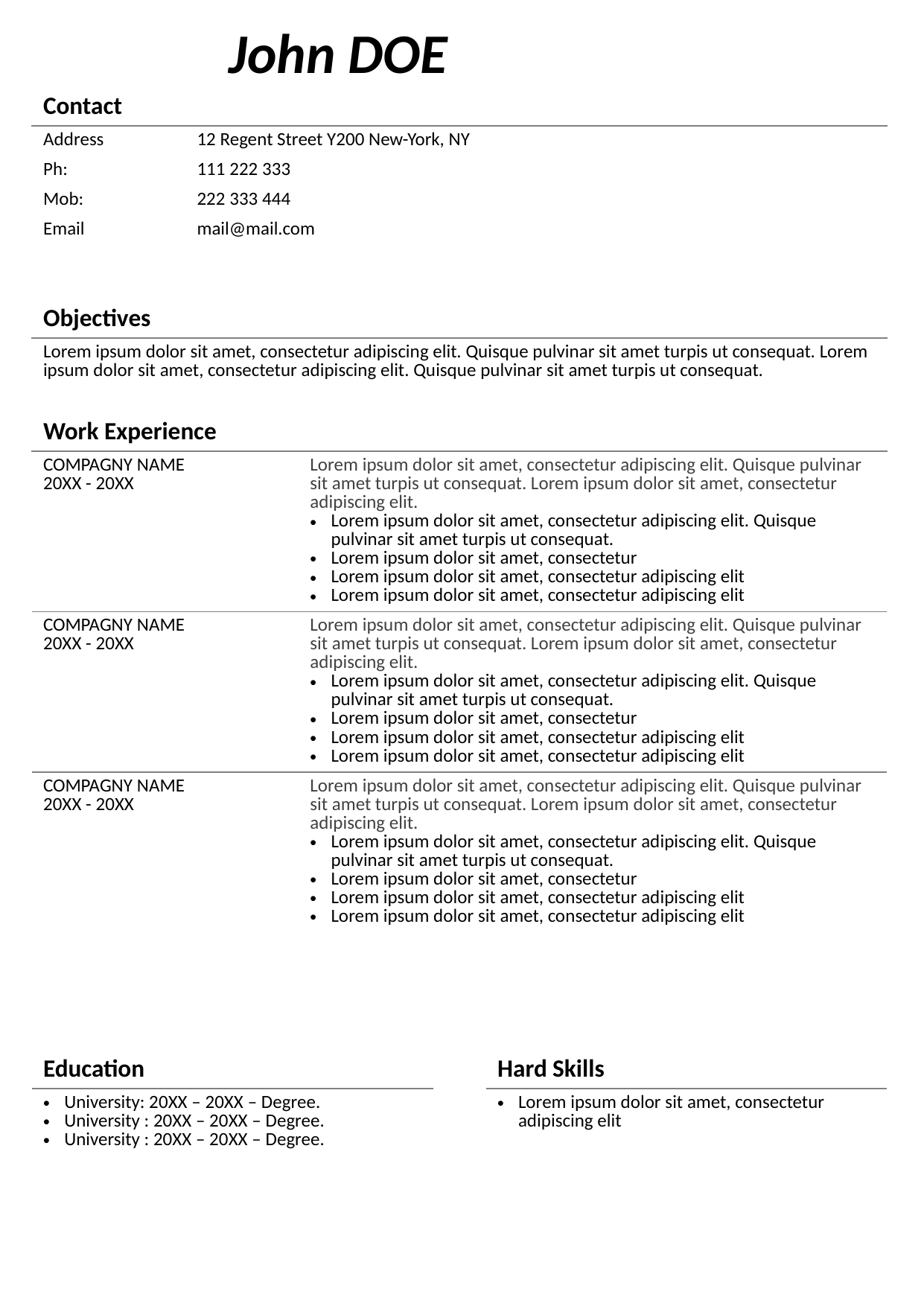

John DOE
| Contact |  |
| --- | --- |
| Address | 12 Regent Street Y200 New-York, NY |
| Ph: | 111 222 333 |
| Mob: | 222 333 444 |
| Email | mail@mail.com |
| Objectives |
| --- |
| Lorem ipsum dolor sit amet, consectetur adipiscing elit. Quisque pulvinar sit amet turpis ut consequat. Lorem ipsum dolor sit amet, consectetur adipiscing elit. Quisque pulvinar sit amet turpis ut consequat. |
| Work Experience |  |
| --- | --- |
| COMPAGNY NAME 20XX - 20XX | Lorem ipsum dolor sit amet, consectetur adipiscing elit. Quisque pulvinar sit amet turpis ut consequat. Lorem ipsum dolor sit amet, consectetur adipiscing elit. Lorem ipsum dolor sit amet, consectetur adipiscing elit. Quisque pulvinar sit amet turpis ut consequat. Lorem ipsum dolor sit amet, consectetur Lorem ipsum dolor sit amet, consectetur adipiscing elit Lorem ipsum dolor sit amet, consectetur adipiscing elit |
| COMPAGNY NAME 20XX - 20XX | Lorem ipsum dolor sit amet, consectetur adipiscing elit. Quisque pulvinar sit amet turpis ut consequat. Lorem ipsum dolor sit amet, consectetur adipiscing elit. Lorem ipsum dolor sit amet, consectetur adipiscing elit. Quisque pulvinar sit amet turpis ut consequat. Lorem ipsum dolor sit amet, consectetur Lorem ipsum dolor sit amet, consectetur adipiscing elit Lorem ipsum dolor sit amet, consectetur adipiscing elit |
| COMPAGNY NAME 20XX - 20XX | Lorem ipsum dolor sit amet, consectetur adipiscing elit. Quisque pulvinar sit amet turpis ut consequat. Lorem ipsum dolor sit amet, consectetur adipiscing elit. Lorem ipsum dolor sit amet, consectetur adipiscing elit. Quisque pulvinar sit amet turpis ut consequat. Lorem ipsum dolor sit amet, consectetur Lorem ipsum dolor sit amet, consectetur adipiscing elit Lorem ipsum dolor sit amet, consectetur adipiscing elit |
| Education |  |
| --- | --- |
| University: 20XX – 20XX – Degree. University : 20XX – 20XX – Degree. University : 20XX – 20XX – Degree. |  |
| Hard Skills |  |
| --- | --- |
| Lorem ipsum dolor sit amet, consectetur adipiscing elit |  |